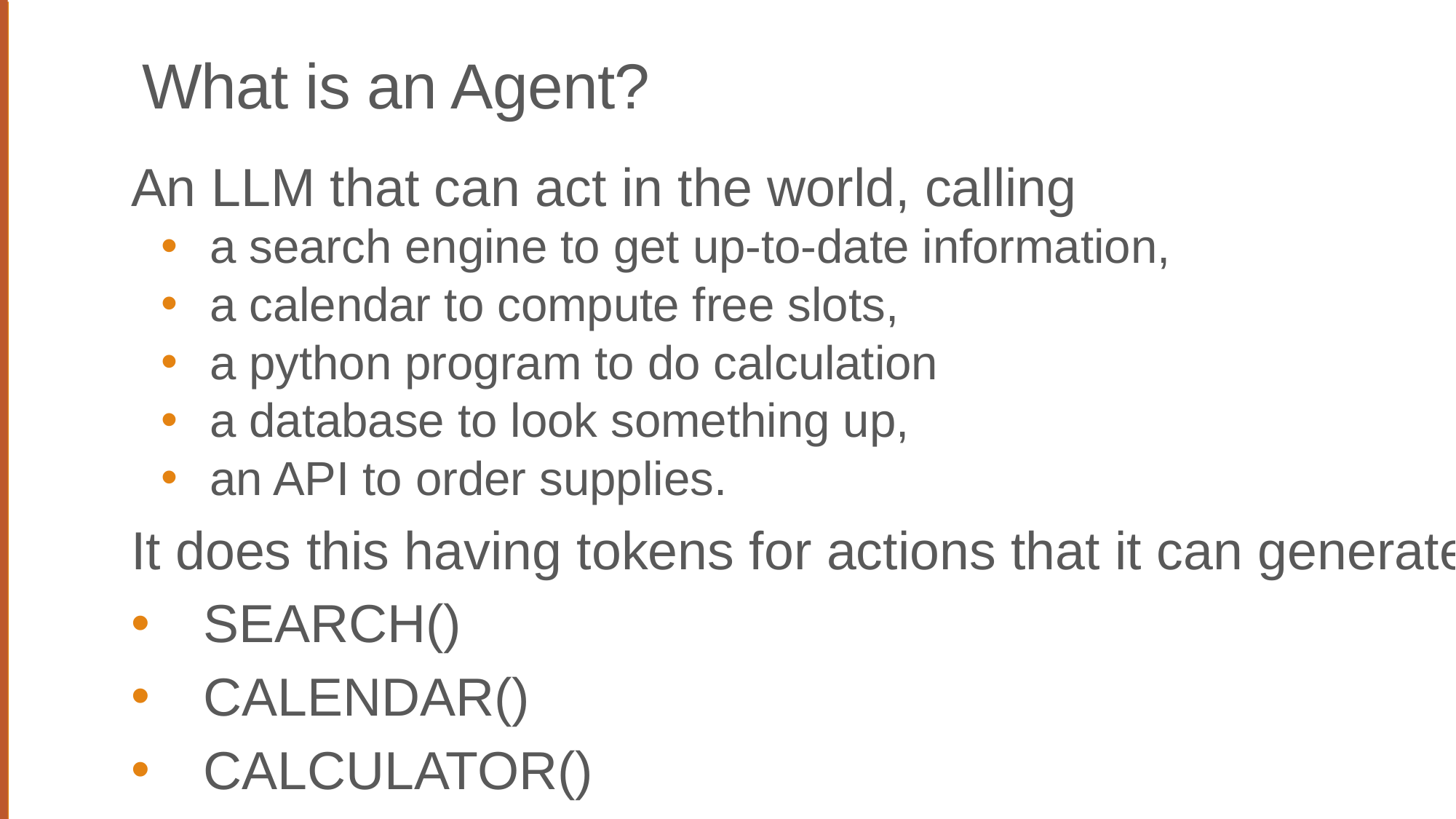

# What is an Agent?
An LLM that can act in the world, calling
a search engine to get up-to-date information,
a calendar to compute free slots,
a python program to do calculation
a database to look something up,
an API to order supplies.
It does this having tokens for actions that it can generate
SEARCH()
CALENDAR()
CALCULATOR()